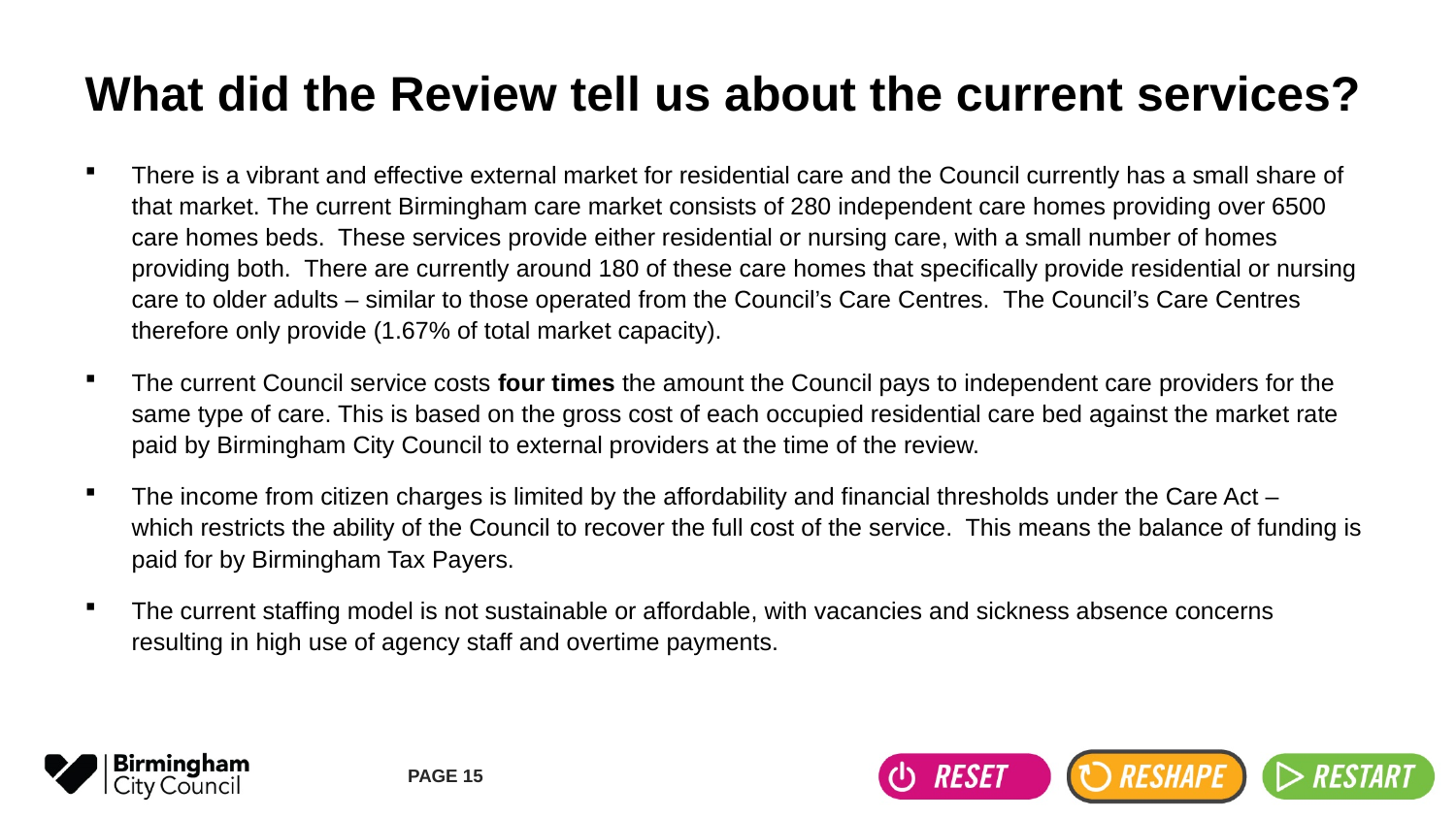

# What did the Review tell us about the current services?
There is a vibrant and effective external market for residential care and the Council currently has a small share of that market. The current Birmingham care market consists of 280 independent care homes providing over 6500 care homes beds.  These services provide either residential or nursing care, with a small number of homes providing both.  There are currently around 180 of these care homes that specifically provide residential or nursing care to older adults – similar to those operated from the Council’s Care Centres.  The Council’s Care Centres therefore only provide (1.67% of total market capacity).
The current Council service costs four times the amount the Council pays to independent care providers for the same type of care. This is based on the gross cost of each occupied residential care bed against the market rate paid by Birmingham City Council to external providers at the time of the review.
The income from citizen charges is limited by the affordability and financial thresholds under the Care Act – which restricts the ability of the Council to recover the full cost of the service.  This means the balance of funding is paid for by Birmingham Tax Payers.
The current staffing model is not sustainable or affordable, with vacancies and sickness absence concerns resulting in high use of agency staff and overtime payments.